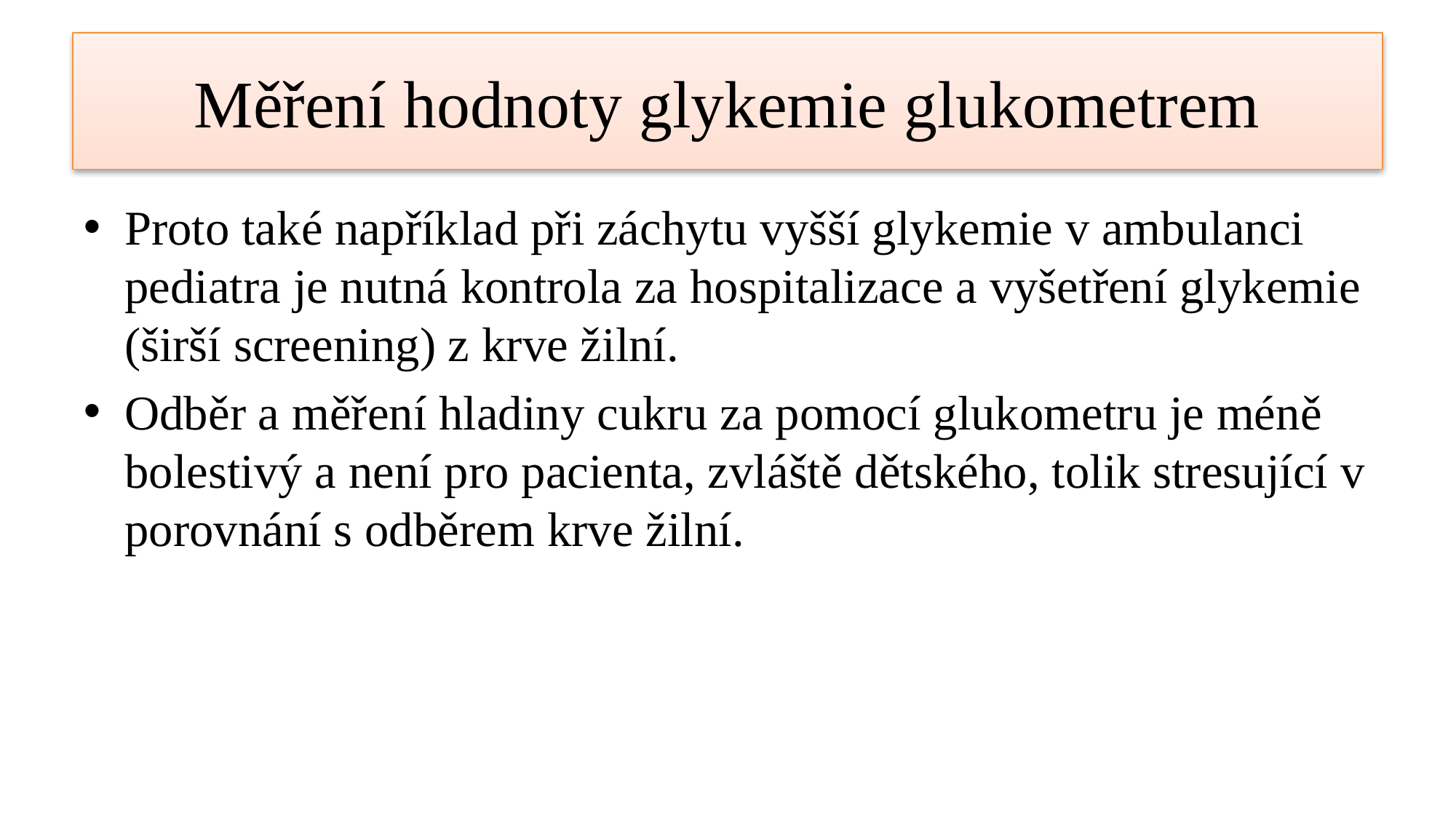

# Měření hodnoty glykemie glukometrem
Proto také například při záchytu vyšší glykemie v ambulanci pediatra je nutná kontrola za hospitalizace a vyšetření glykemie (širší screening) z krve žilní.
Odběr a měření hladiny cukru za pomocí glukometru je méně bolestivý a není pro pacienta, zvláště dětského, tolik stresující v porovnání s odběrem krve žilní.